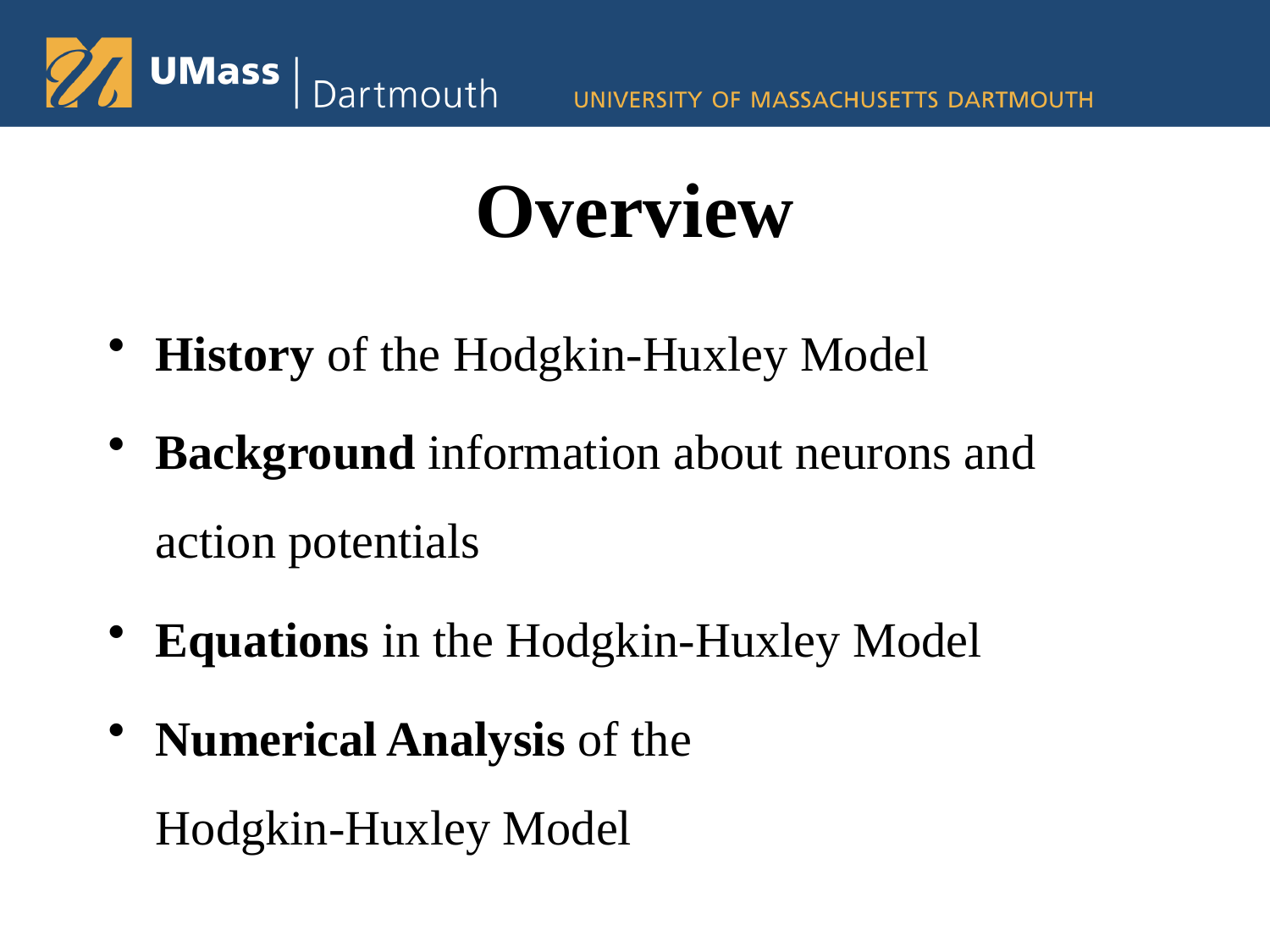

# Overview
History of the Hodgkin-Huxley Model
Background information about neurons and action potentials
Equations in the Hodgkin-Huxley Model
Numerical Analysis of the
Hodgkin-Huxley Model